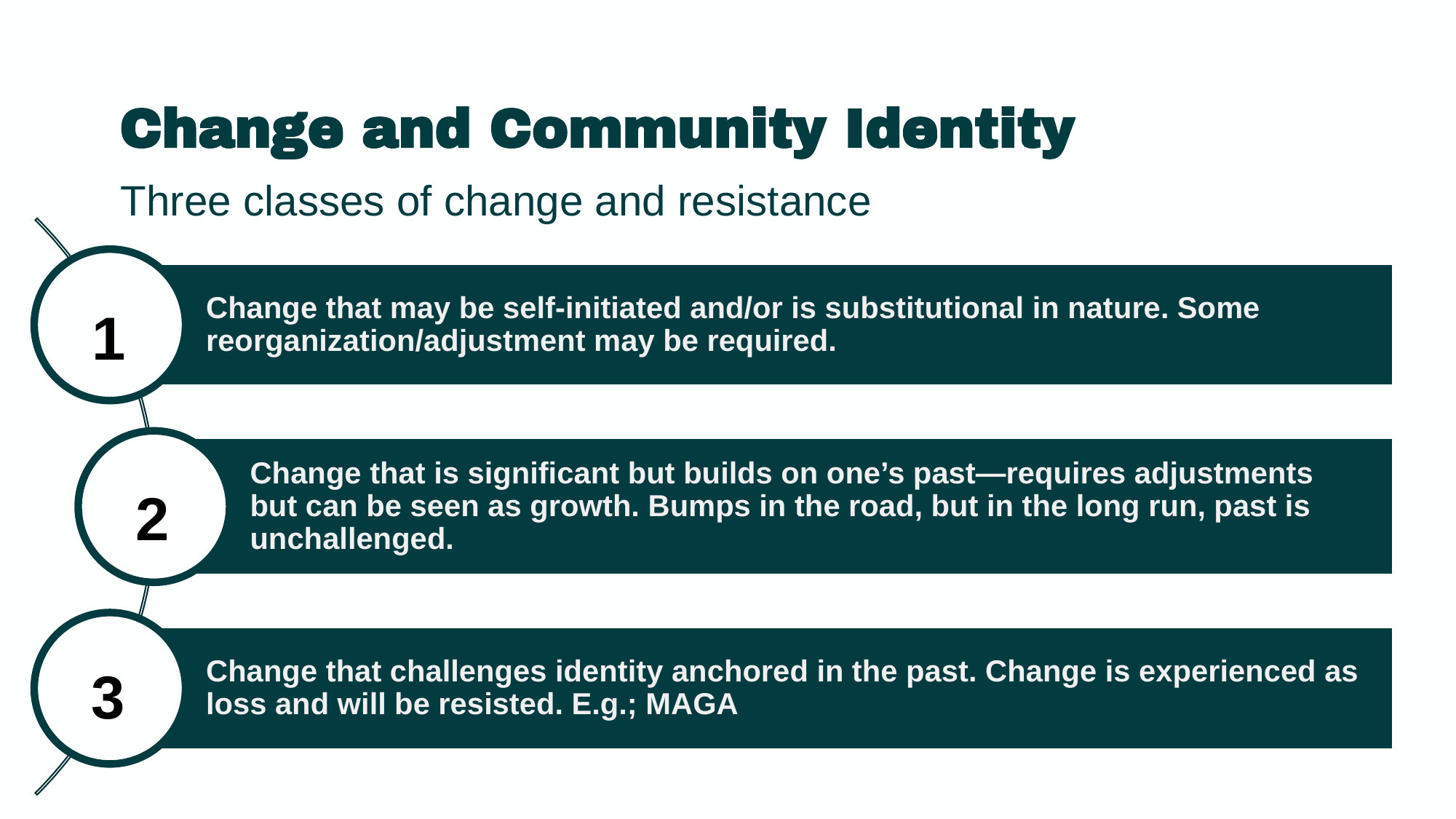

# Change and Community Identity
Three classes of change and resistance

Change that may be self-initiated and/or is substitutional in nature. Some reorganization/adjustment may be required.
Change that is significant but builds on one’s past—requires adjustments
but can be seen as growth. Bumps in the road, but in the long run, past is unchallenged.
Change that challenges identity anchored in the past. Change is experienced as loss and will be resisted. E.g.; MAGA
1
2
3